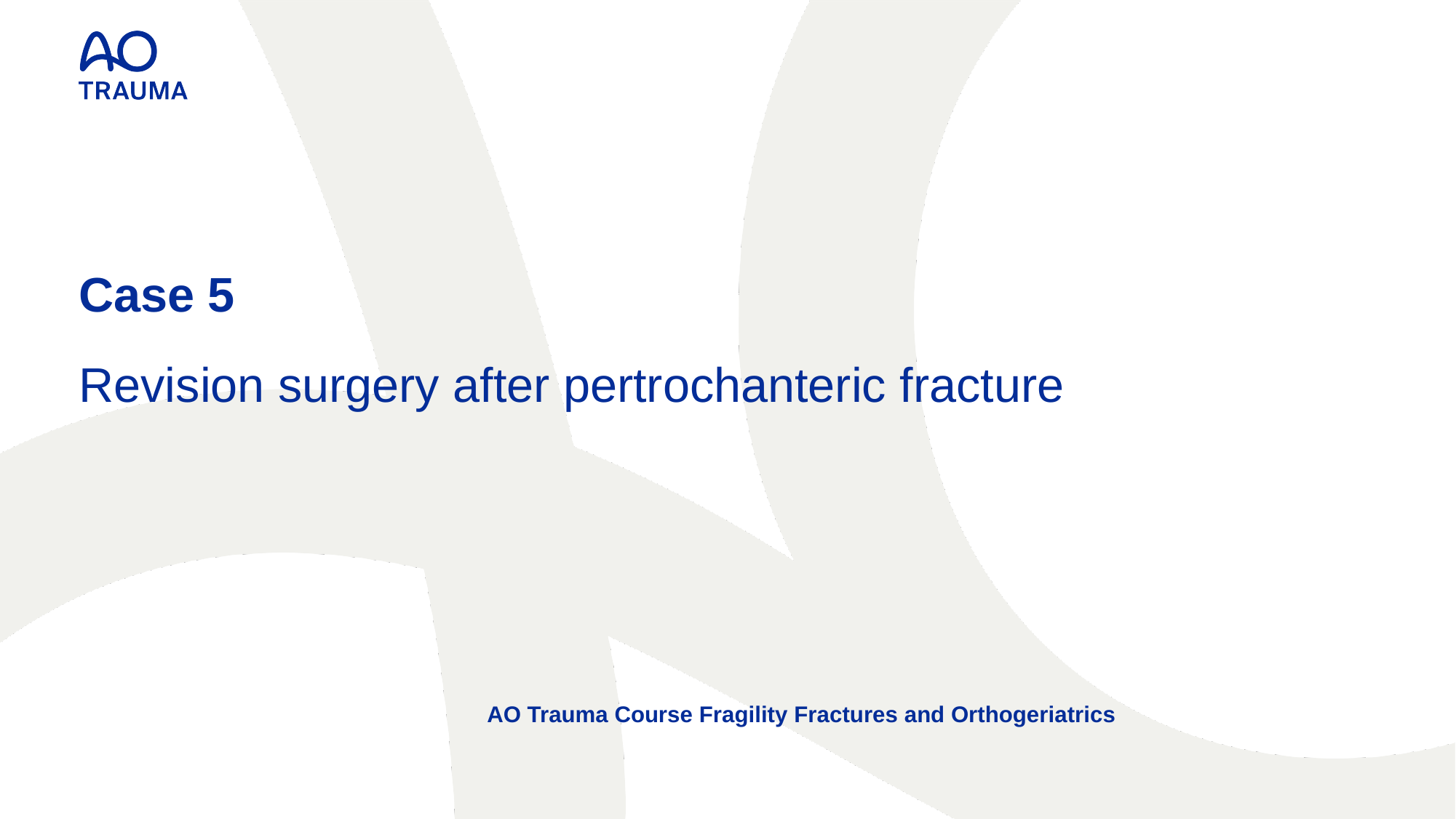

Case 5
Revision surgery after pertrochanteric fracture

AO Trauma Course Fragility Fractures and Orthogeriatrics